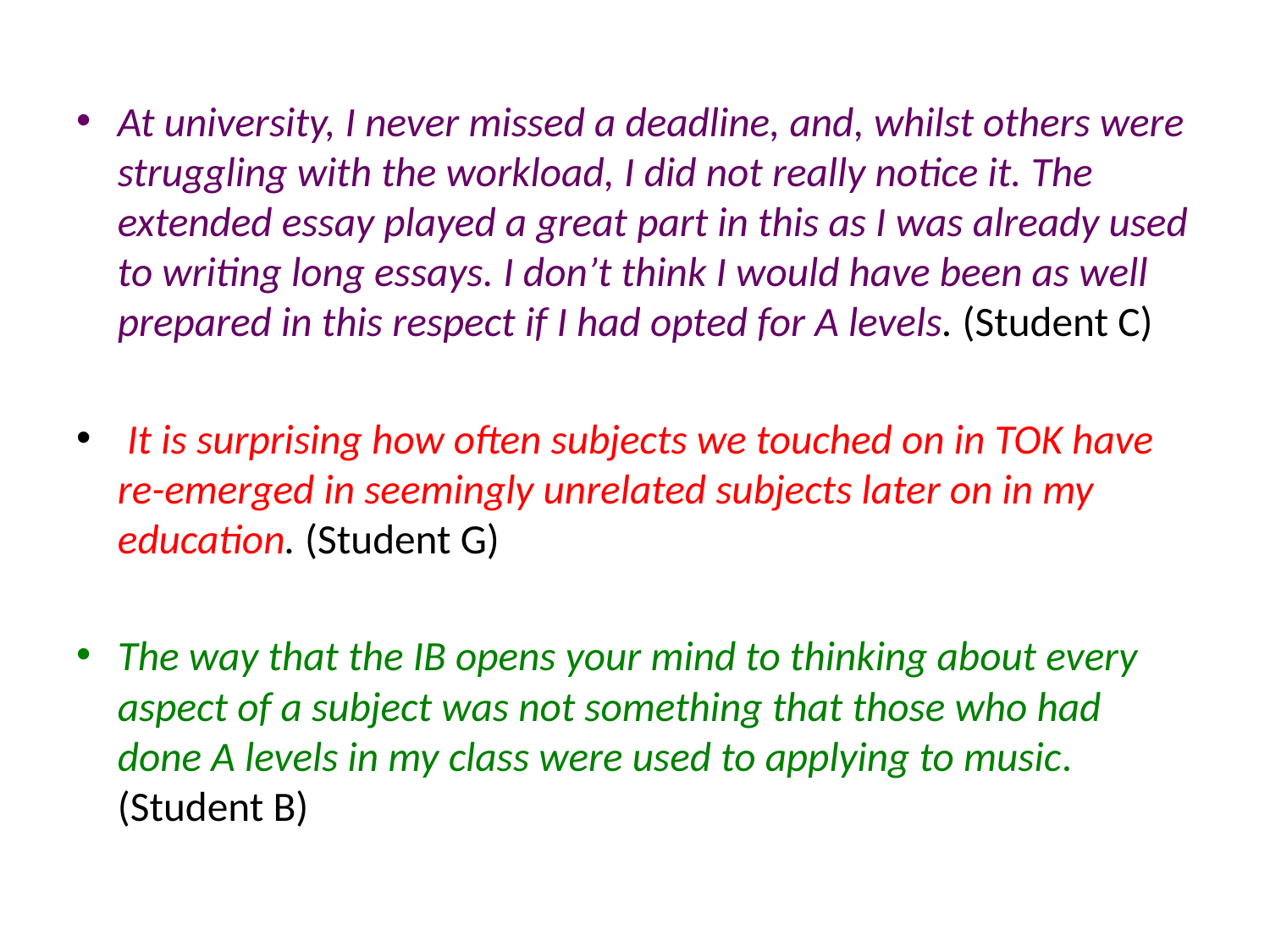

At university, I never missed a deadline, and, whilst others were struggling with the workload, I did not really notice it. The extended essay played a great part in this as I was already used to writing long essays. I don’t think I would have been as well prepared in this respect if I had opted for A levels. (Student C)

 It is surprising how often subjects we touched on in TOK have re-emerged in seemingly unrelated subjects later on in my education. (Student G)

The way that the IB opens your mind to thinking about every aspect of a subject was not something that those who had done A levels in my class were used to applying to music. (Student B)